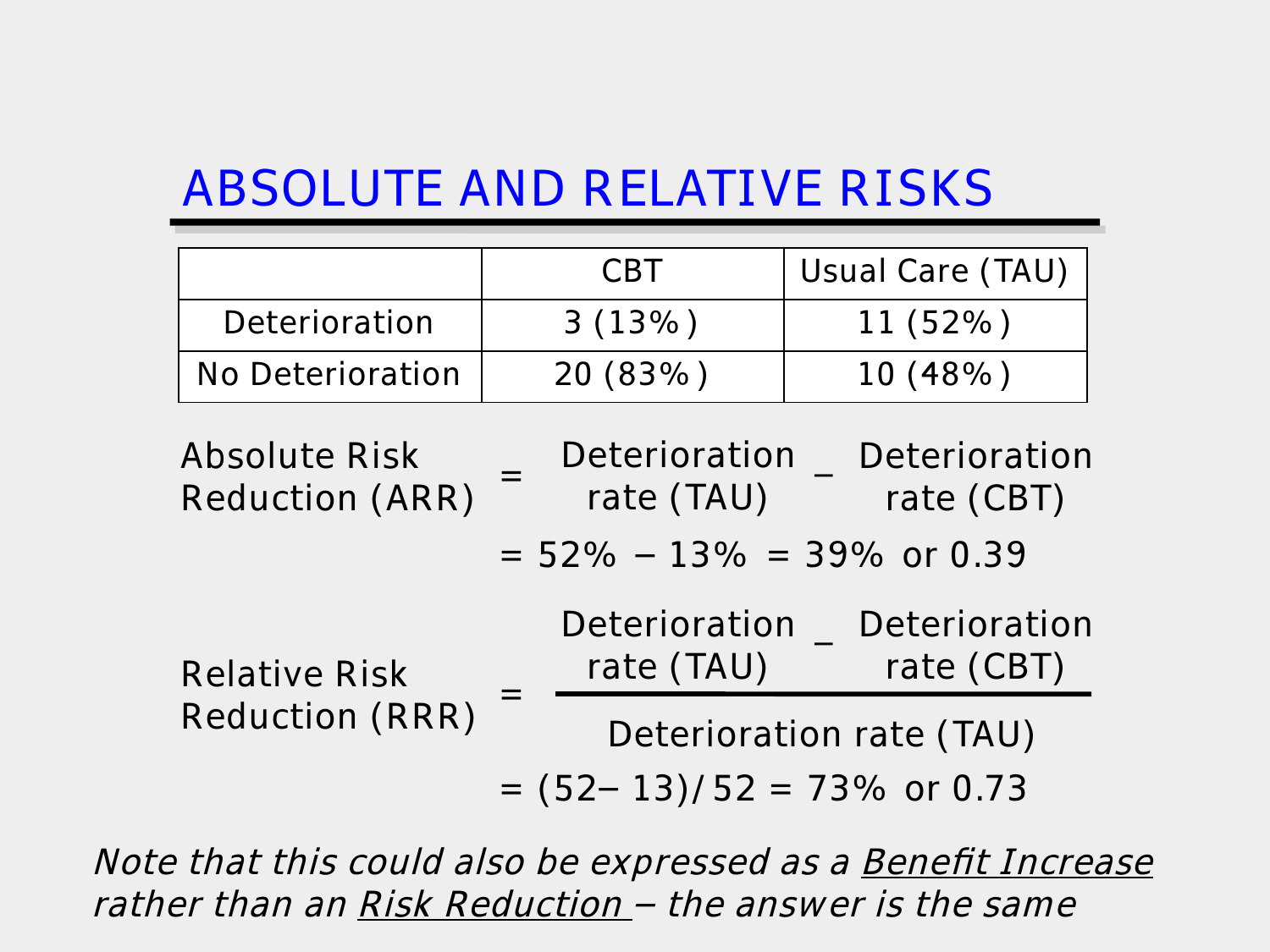

# ABSOLUTE AND RELATIVE RISKS
|  | CBT | Usual Care (TAU) |
| --- | --- | --- |
| Deterioration | 3 (13%) | 11 (52%) |
| No Deterioration | 20 (83%) | 10 (48%) |
Deterioration rate (TAU)
Absolute Risk Reduction (ARR)
Deterioration rate (CBT)
_
=
= 52% – 13% = 39% or 0.39
Deterioration rate (TAU)
Deterioration rate (CBT)
_
Relative Risk Reduction (RRR)
=
Deterioration rate (TAU)
= (52– 13)/52 = 73% or 0.73
Note that this could also be expressed as a Benefit Increase rather than an Risk Reduction – the answer is the same